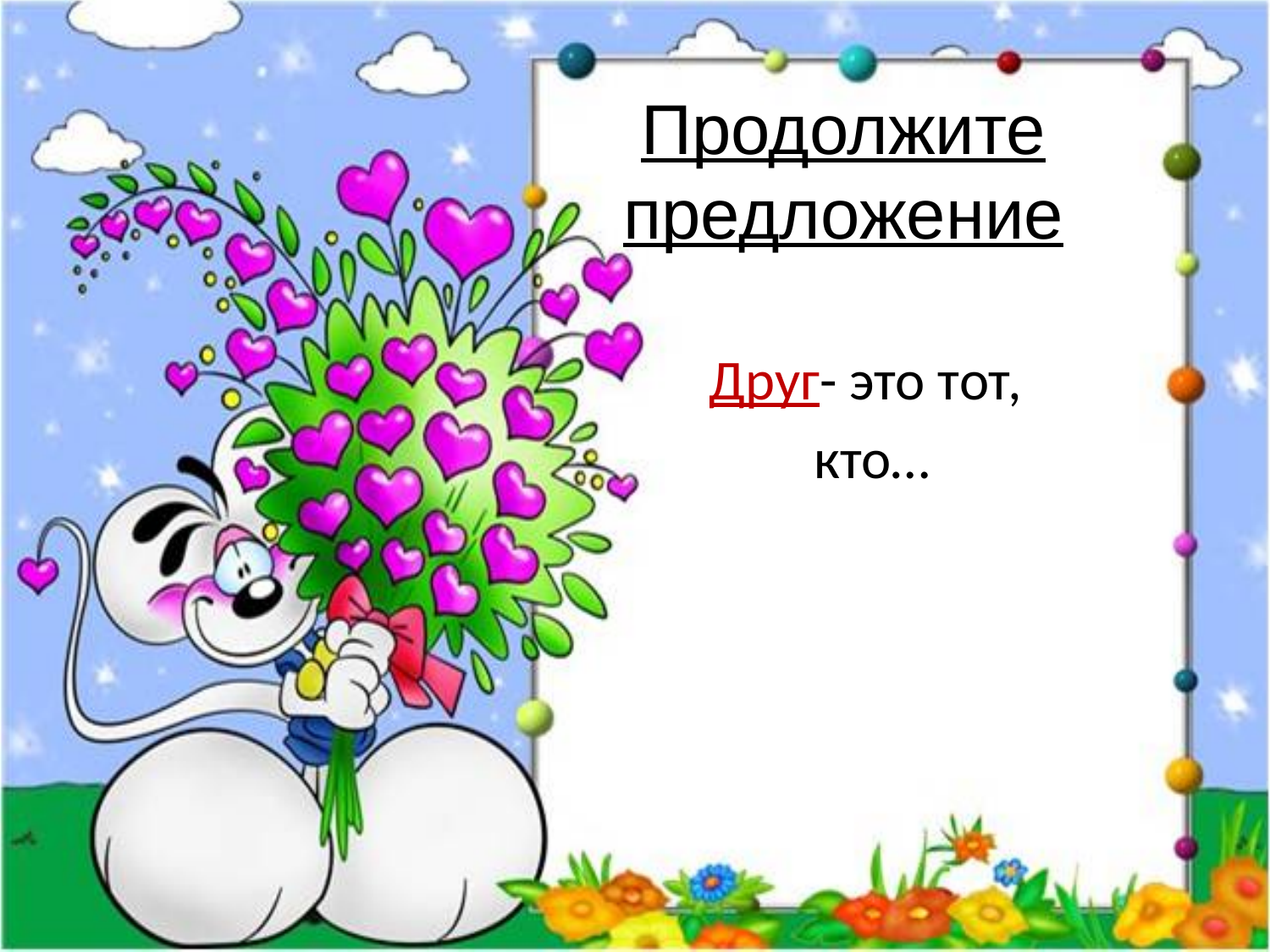

# Продолжите предложение

Друг- это тот,
кто…